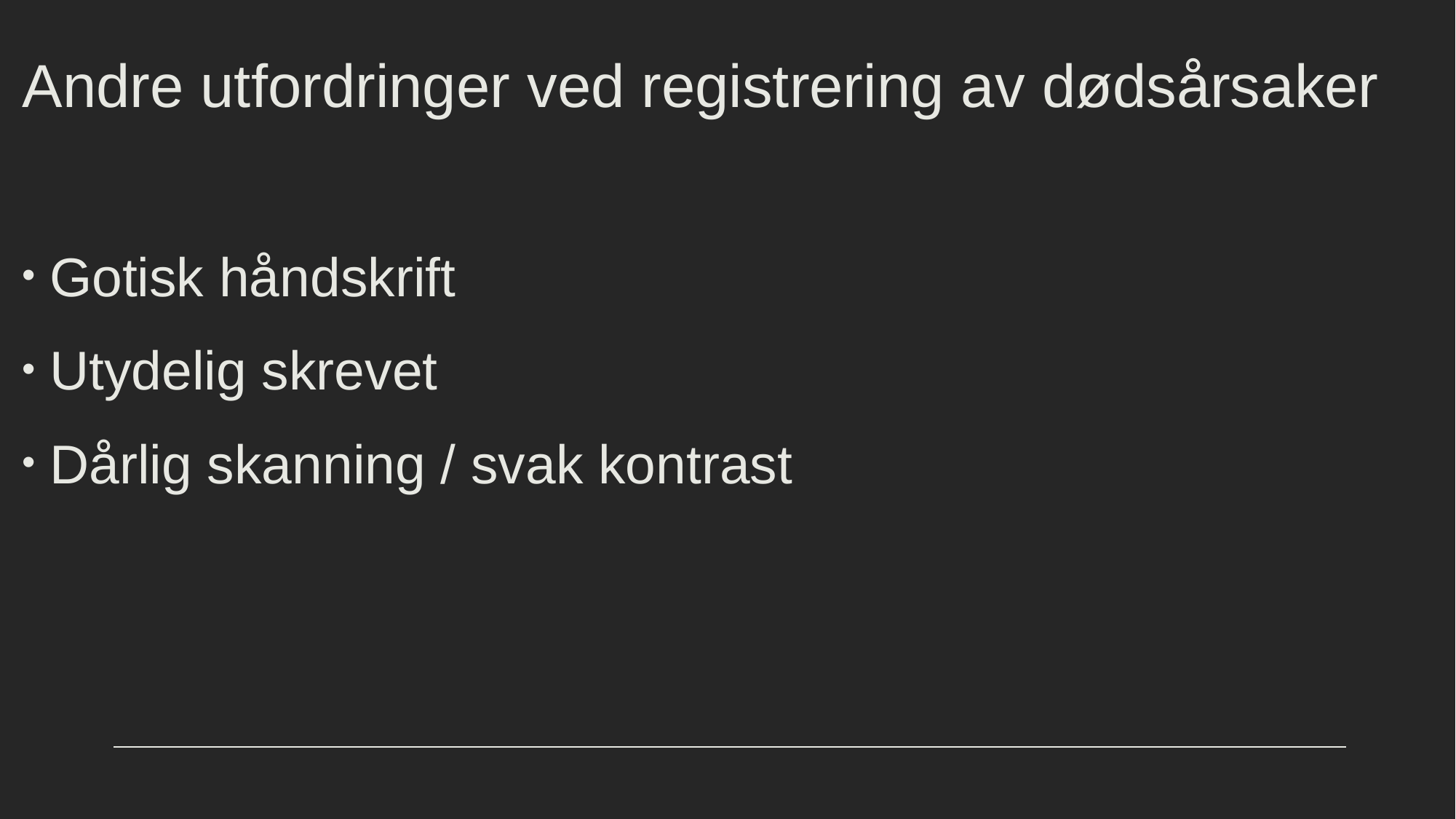

Andre utfordringer ved registrering av dødsårsaker

Gotisk håndskrift
Utydelig skrevet
Dårlig skanning / svak kontrast